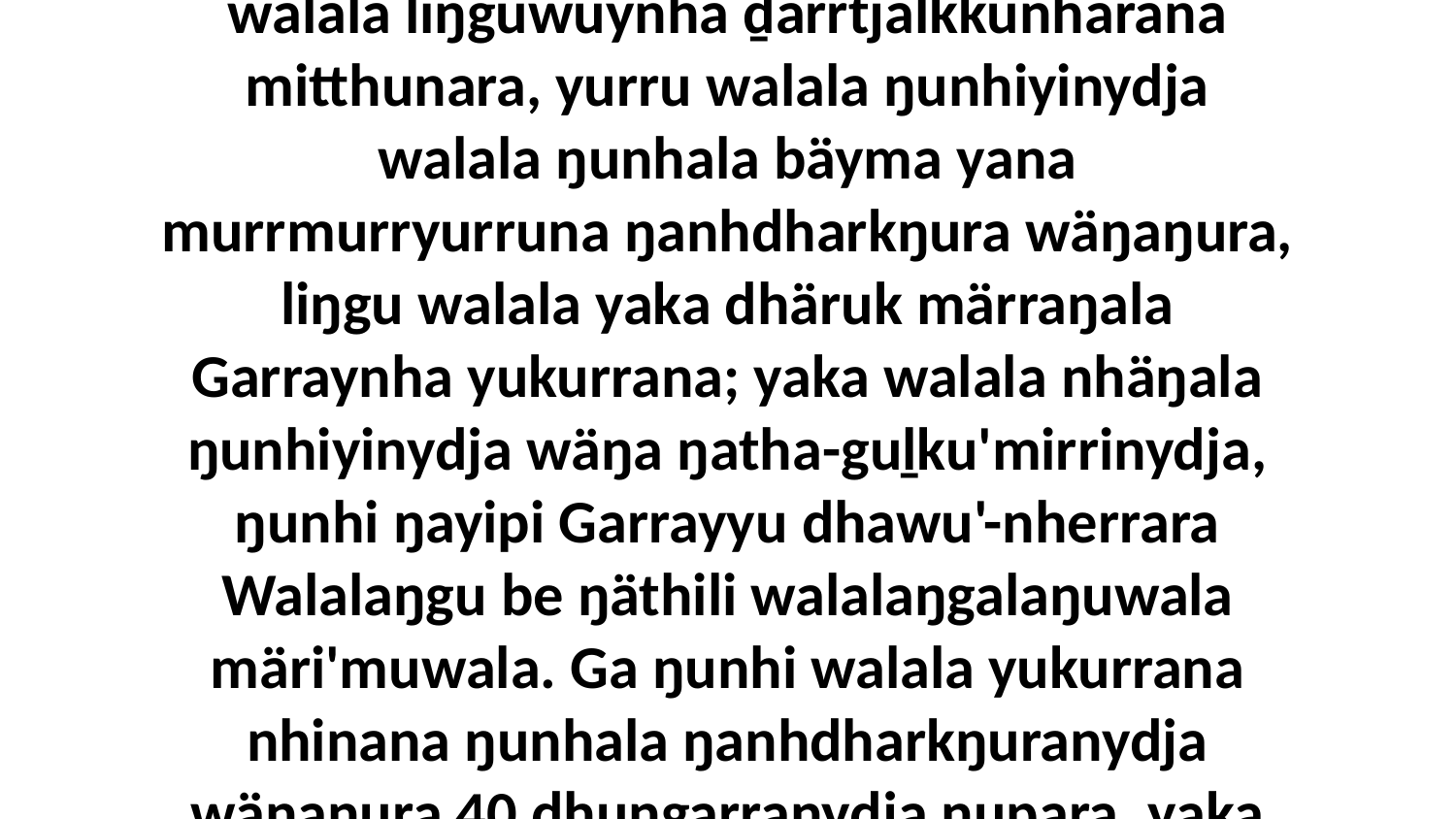

4-6 Yo, ŋunhiyinydja walala ḏarramuwurru ŋunhi walala yukurrana dhawaṯthurruna beŋuru Yetjipŋuru, walalanydja ŋunhiyinydja walala liŋguwuynha ḏarrtjalkkunharana mitthunara, yurru walala ŋunhiyinydja walala ŋunhala bäyma yana murrmurryurruna ŋanhdharkŋura wäŋaŋura, liŋgu walala yaka dhäruk märraŋala Garraynha yukurrana; yaka walala nhäŋala ŋunhiyinydja wäŋa ŋatha-guḻku'mirrinydja, ŋunhi ŋayipi Garrayyu dhawu'-nherrara Walalaŋgu be ŋäthili walalaŋgalaŋuwala märi'muwala. Ga ŋunhi walala yukurrana nhinana ŋunhala ŋanhdharkŋuranydja wäŋaŋura 40 dhuŋgarranydja ŋupara, yaka walala yukurrana mitthurruna ḏarrtjalkkuŋala walalaŋguway yumurrku'nha.